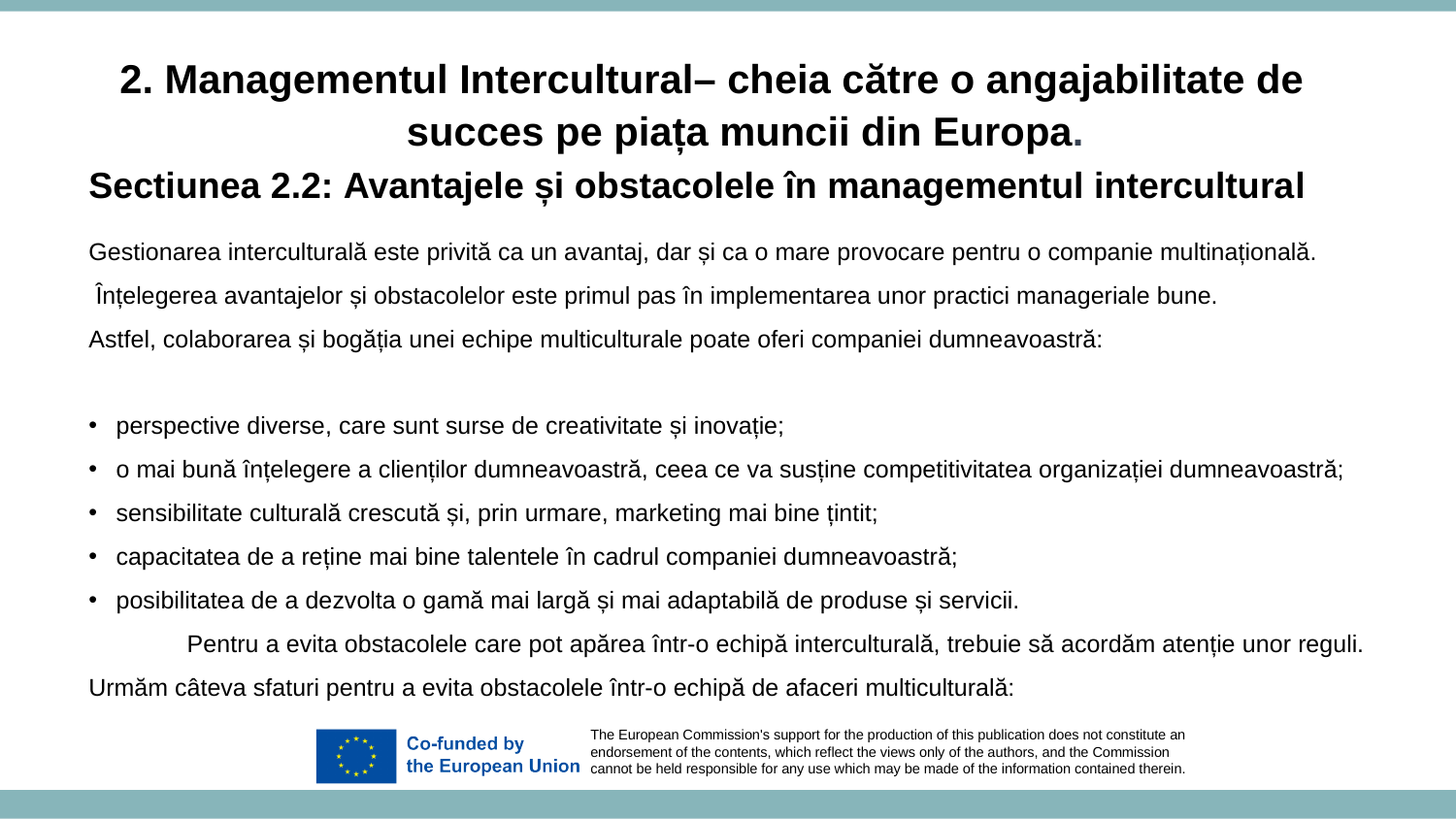

2. Managementul Intercultural– cheia către o angajabilitate de       succes pe piața muncii din Europa.

Sectiunea 2.2: Avantajele și obstacolele în managementul intercultural
Gestionarea interculturală este privită ca un avantaj, dar și ca o mare provocare pentru o companie multinațională.         Înțelegerea avantajelor și obstacolelor este primul pas în implementarea unor practici manageriale bune.
Astfel, colaborarea și bogăția unei echipe multiculturale poate oferi companiei dumneavoastră:

perspective diverse, care sunt surse de creativitate și inovație;
o mai bună înțelegere a clienților dumneavoastră, ceea ce va susține competitivitatea organizației dumneavoastră;
sensibilitate culturală crescută și, prin urmare, marketing mai bine țintit;
capacitatea de a reține mai bine talentele în cadrul companiei dumneavoastră;
posibilitatea de a dezvolta o gamă mai largă și mai adaptabilă de produse și servicii.
              Pentru a evita obstacolele care pot apărea într-o echipă interculturală, trebuie să acordăm atenție unor reguli. Urmăm câteva sfaturi pentru a evita obstacolele într-o echipă de afaceri multiculturală: